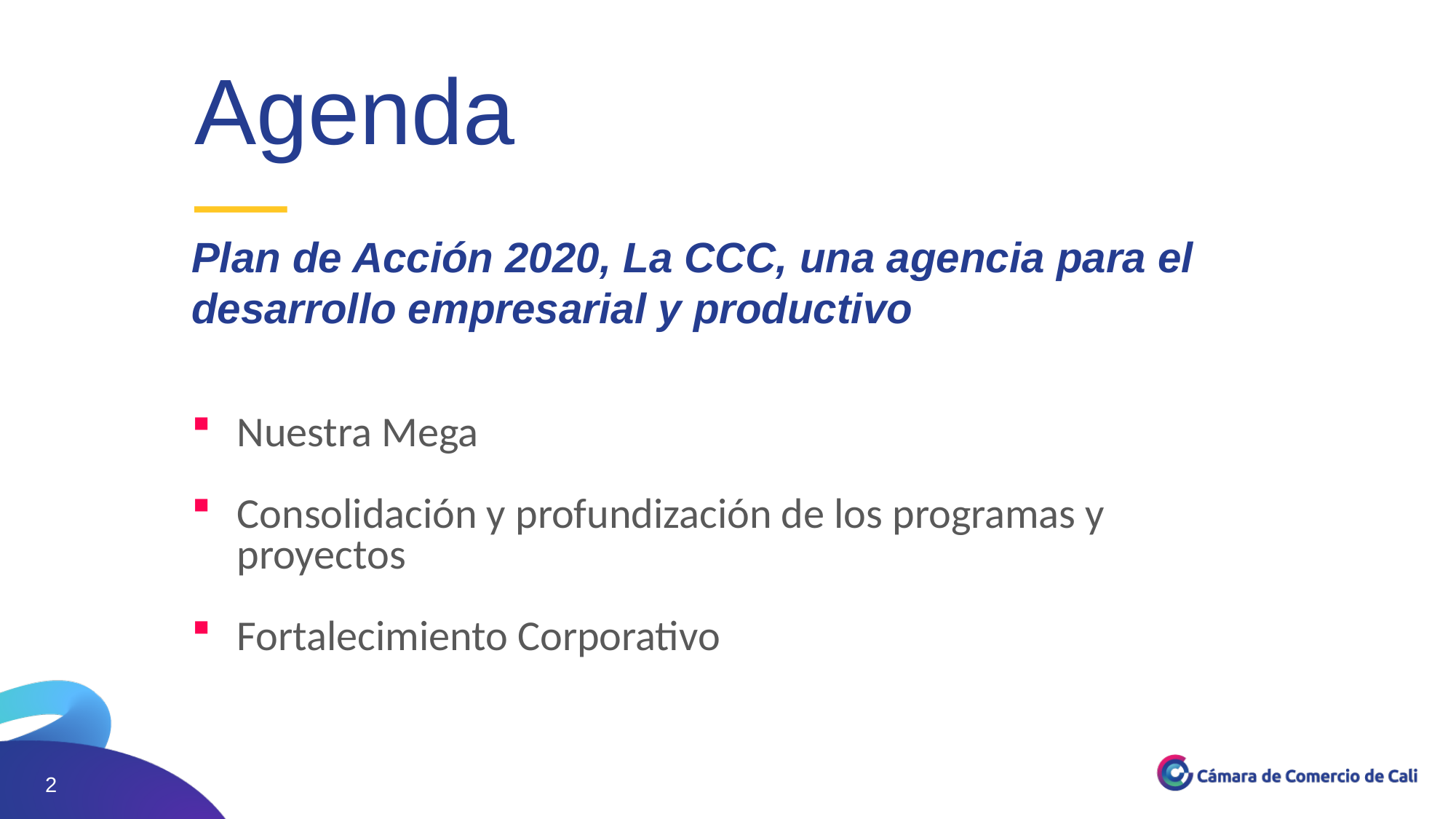

Agenda
—
Plan de Acción 2020, La CCC, una agencia para el desarrollo empresarial y productivo

Nuestra Mega

Consolidación y profundización de los programas y proyectos

Fortalecimiento Corporativo